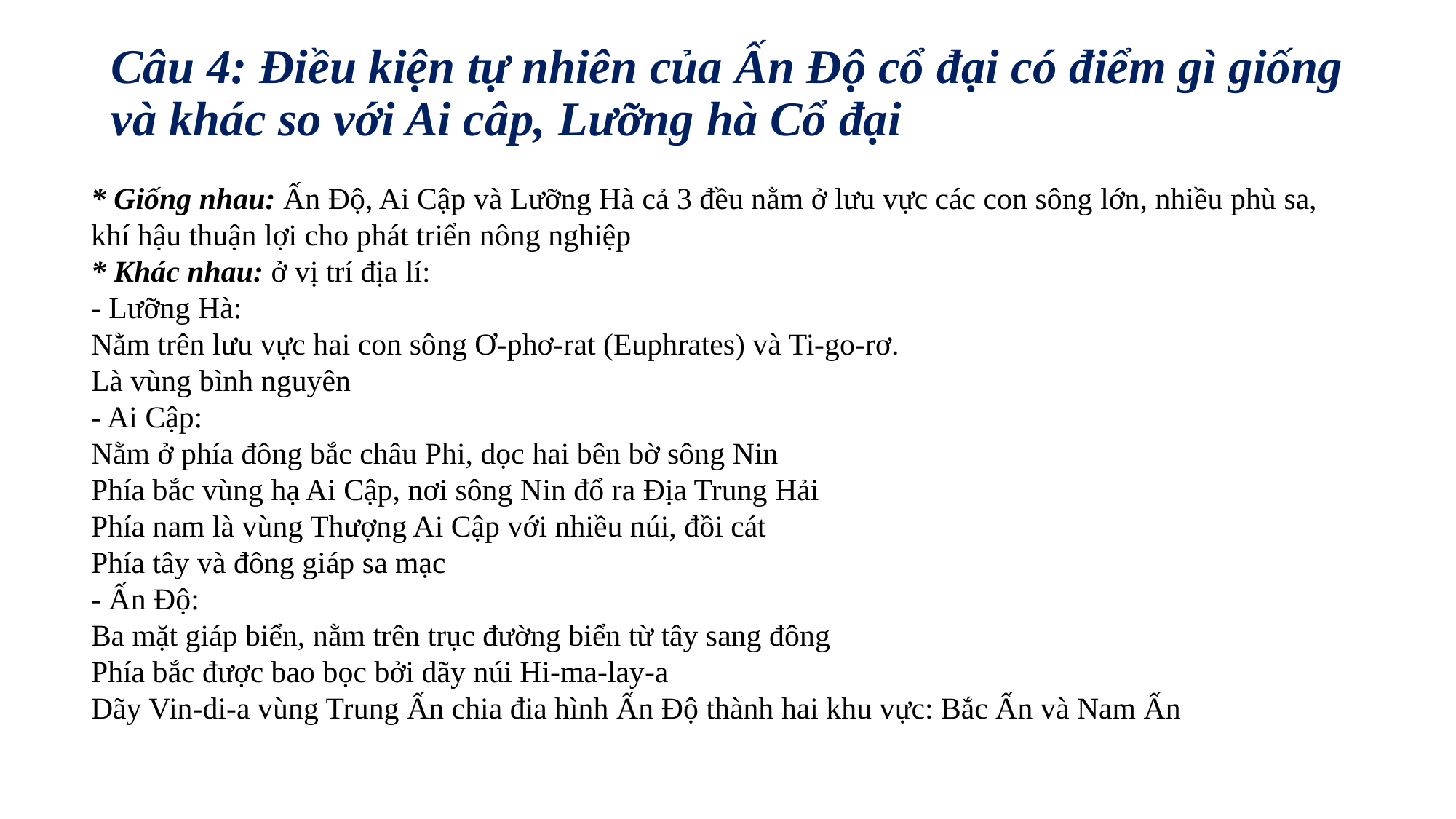

# Câu 4: Điều kiện tự nhiên của Ấn Độ cổ đại có điểm gì giống và khác so với Ai câp, Lưỡng hà Cổ đại
* Giống nhau: Ấn Độ, Ai Cập và Lưỡng Hà cả 3 đều nằm ở lưu vực các con sông lớn, nhiều phù sa, khí hậu thuận lợi cho phát triển nông nghiệp
* Khác nhau: ở vị trí địa lí:
- Lưỡng Hà:
Nằm trên lưu vực hai con sông Ơ-phơ-rat (Euphrates) và Ti-go-rơ.
Là vùng bình nguyên
- Ai Cập:
Nằm ở phía đông bắc châu Phi, dọc hai bên bờ sông Nin
Phía bắc vùng hạ Ai Cập, nơi sông Nin đổ ra Địa Trung Hải
Phía nam là vùng Thượng Ai Cập với nhiều núi, đồi cát
Phía tây và đông giáp sa mạc
- Ấn Độ:
Ba mặt giáp biển, nằm trên trục đường biển từ tây sang đông
Phía bắc được bao bọc bởi dãy núi Hi-ma-lay-a
Dãy Vin-di-a vùng Trung Ấn chia đia hình Ấn Độ thành hai khu vực: Bắc Ấn và Nam Ấn